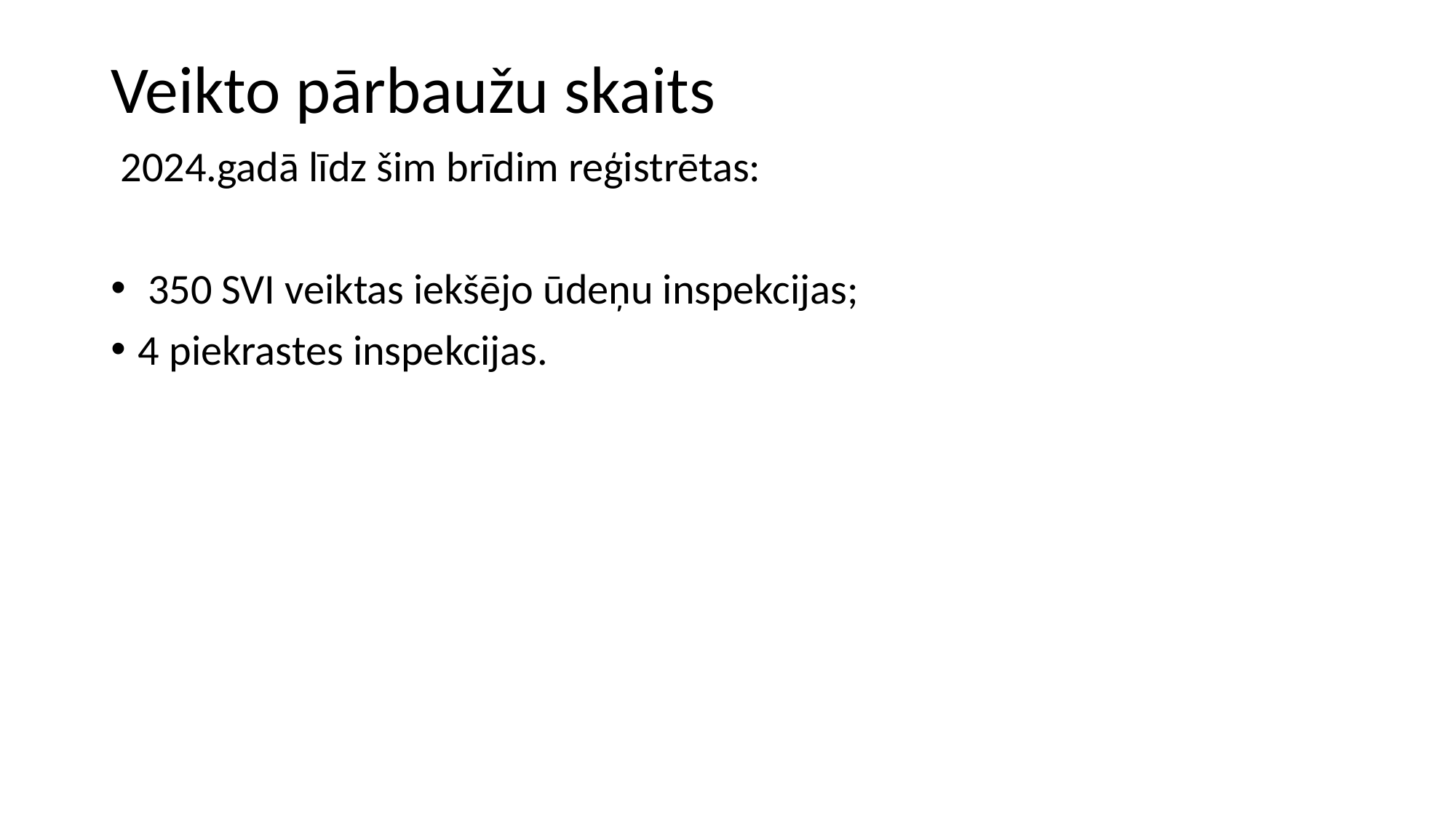

# Veikto pārbaužu skaits
 2024.gadā līdz šim brīdim reģistrētas:

 350 SVI veiktas iekšējo ūdeņu inspekcijas;
4 piekrastes inspekcijas.